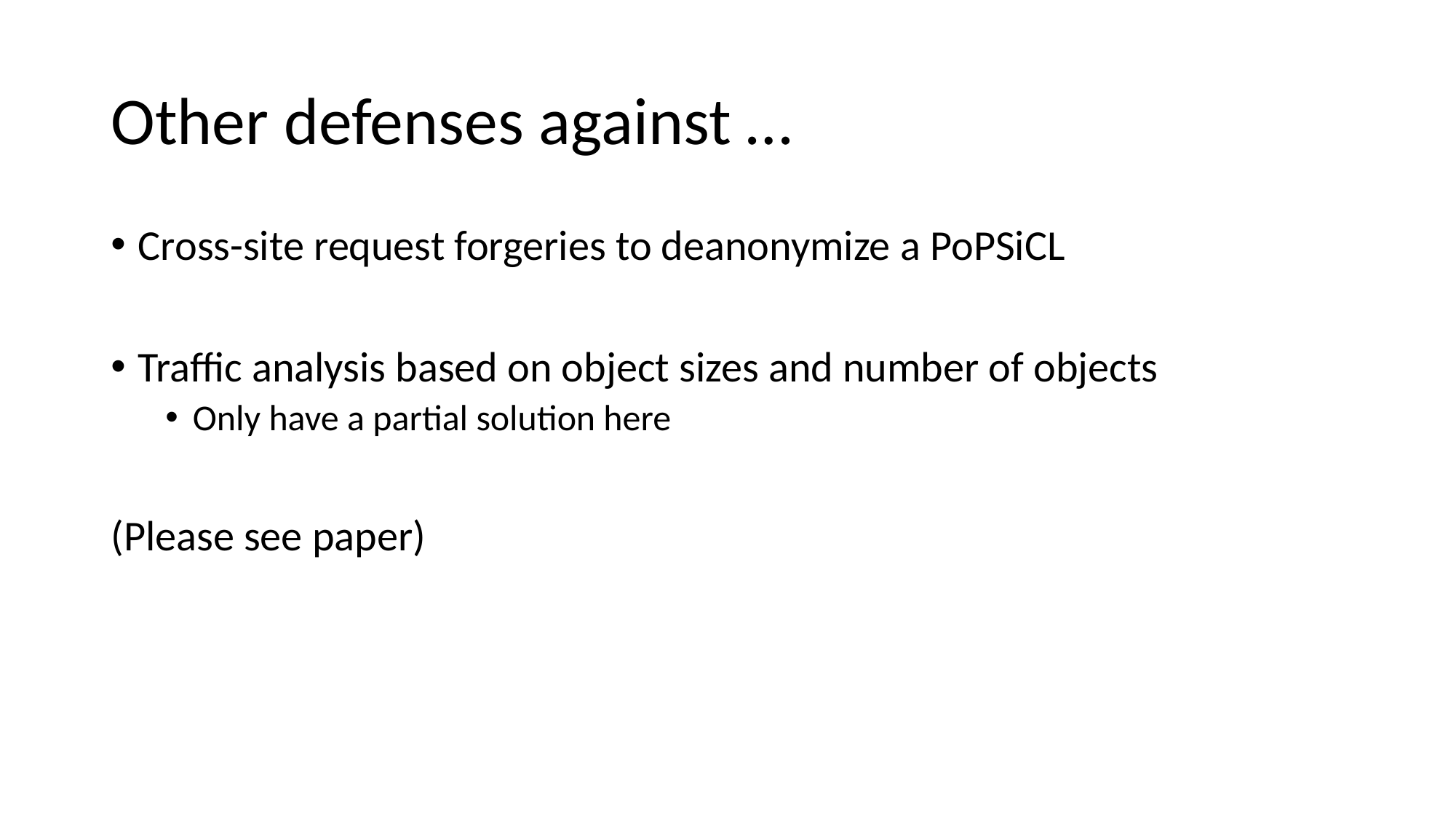

# Other defenses against …
Cross-site request forgeries to deanonymize a PoPSiCL

Traffic analysis based on object sizes and number of objects
Only have a partial solution here

(Please see paper)